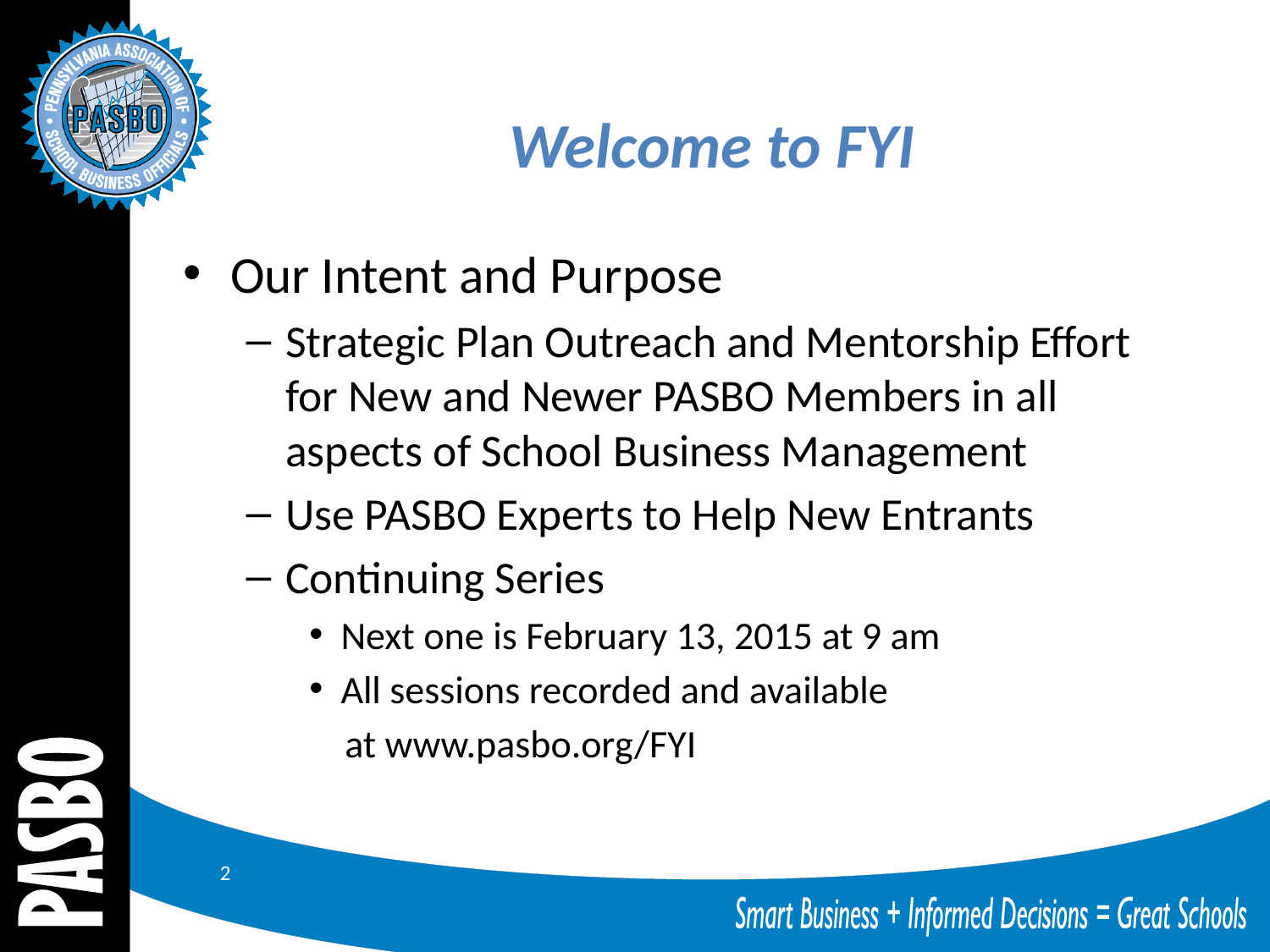

# Welcome to FYI
Our Intent and Purpose
Strategic Plan Outreach and Mentorship Effort for New and Newer PASBO Members in all aspects of School Business Management
Use PASBO Experts to Help New Entrants
Continuing Series
Next one is February 13, 2015 at 9 am
All sessions recorded and available
    at www.pasbo.org/FYI
2